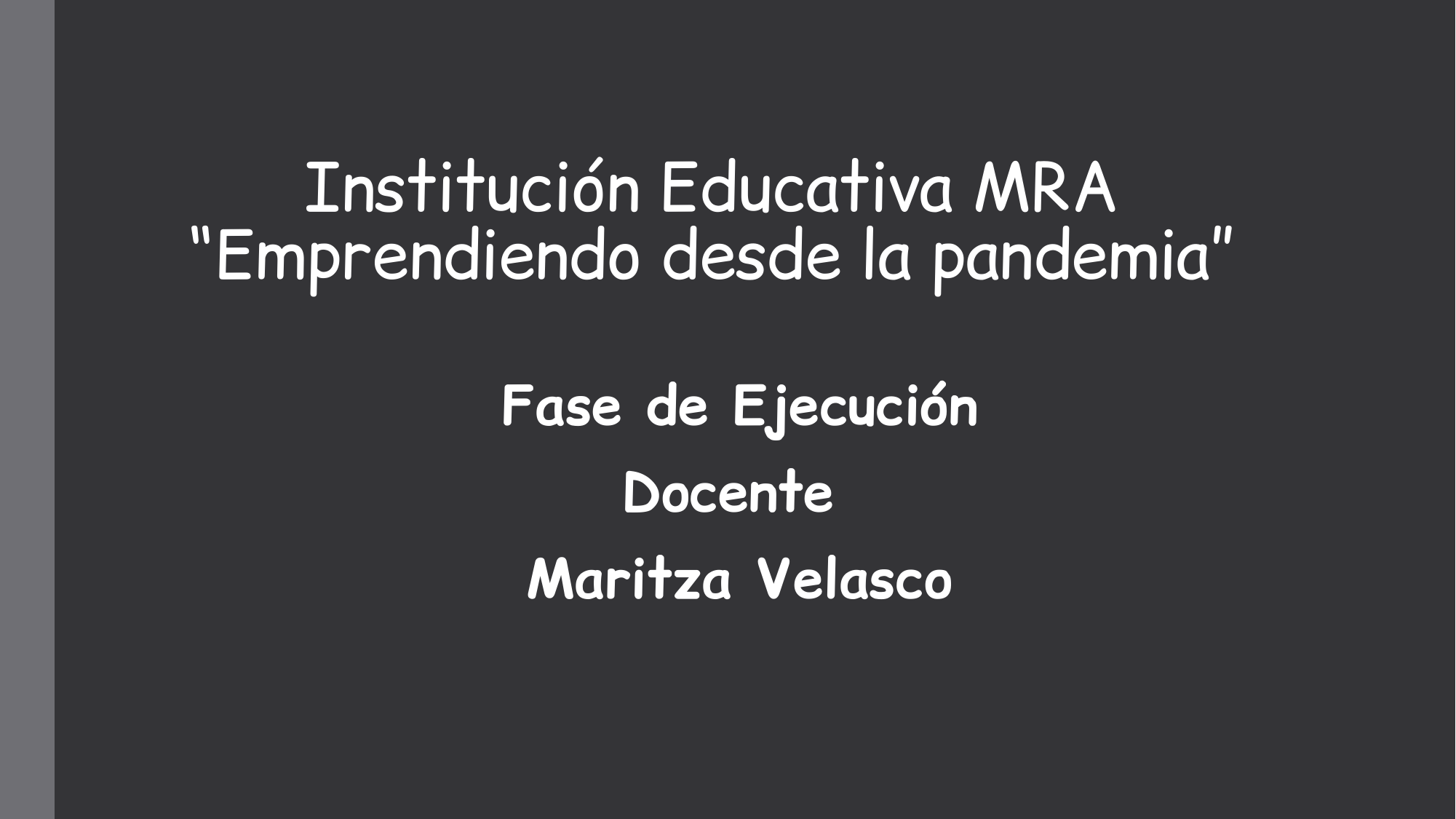

# Institución Educativa MRA “Emprendiendo desde la pandemia”
Fase de Ejecución
Docente
Maritza Velasco